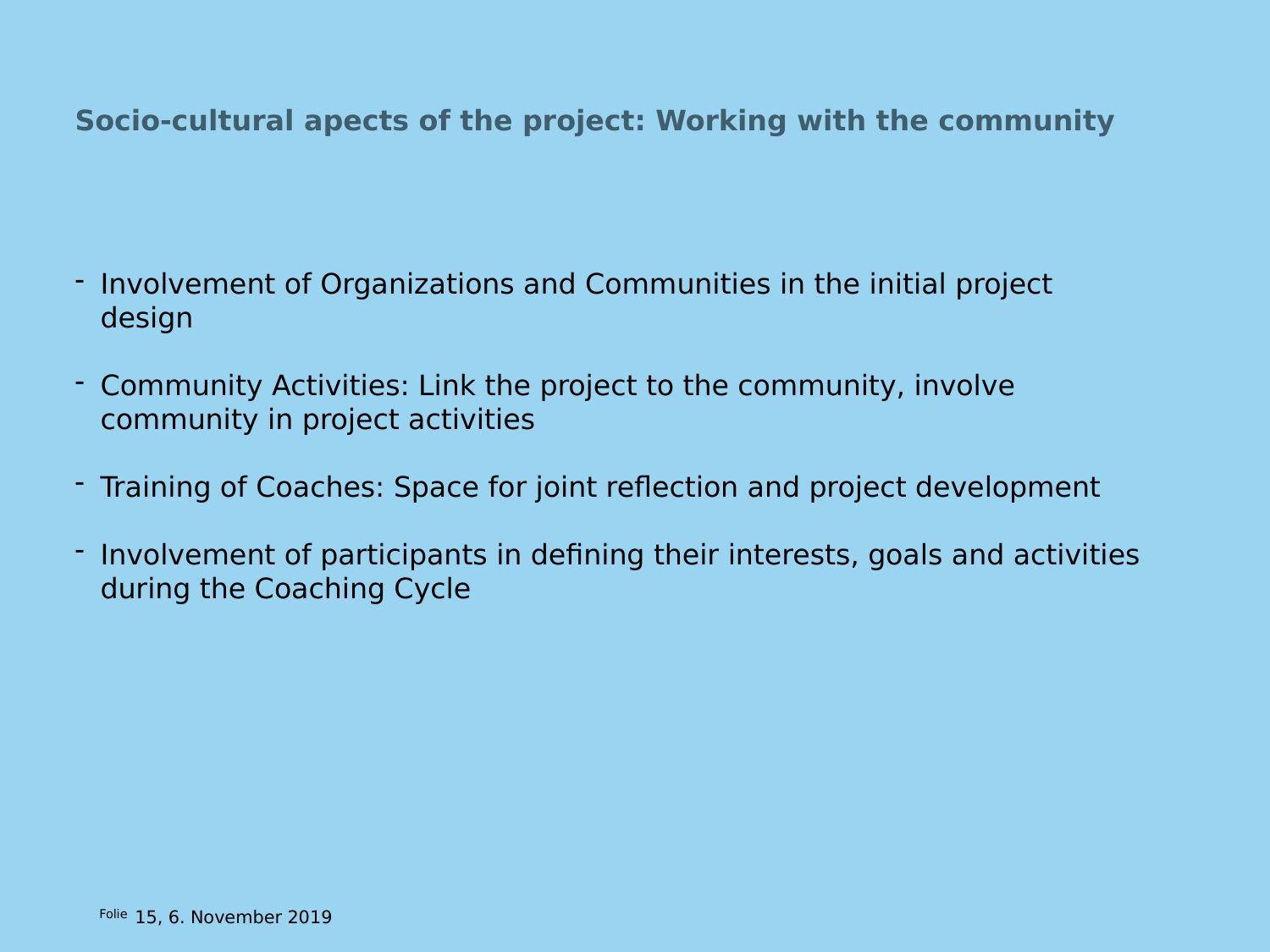

# Socio-cultural apects of the project: Working with the community
Involvement of Organizations and Communities in the initial project design

Community Activities: Link the project to the community, involve community in project activities

Training of Coaches: Space for joint reflection and project development

Involvement of participants in defining their interests, goals and activities during the Coaching Cycle
15, 6. November 2019